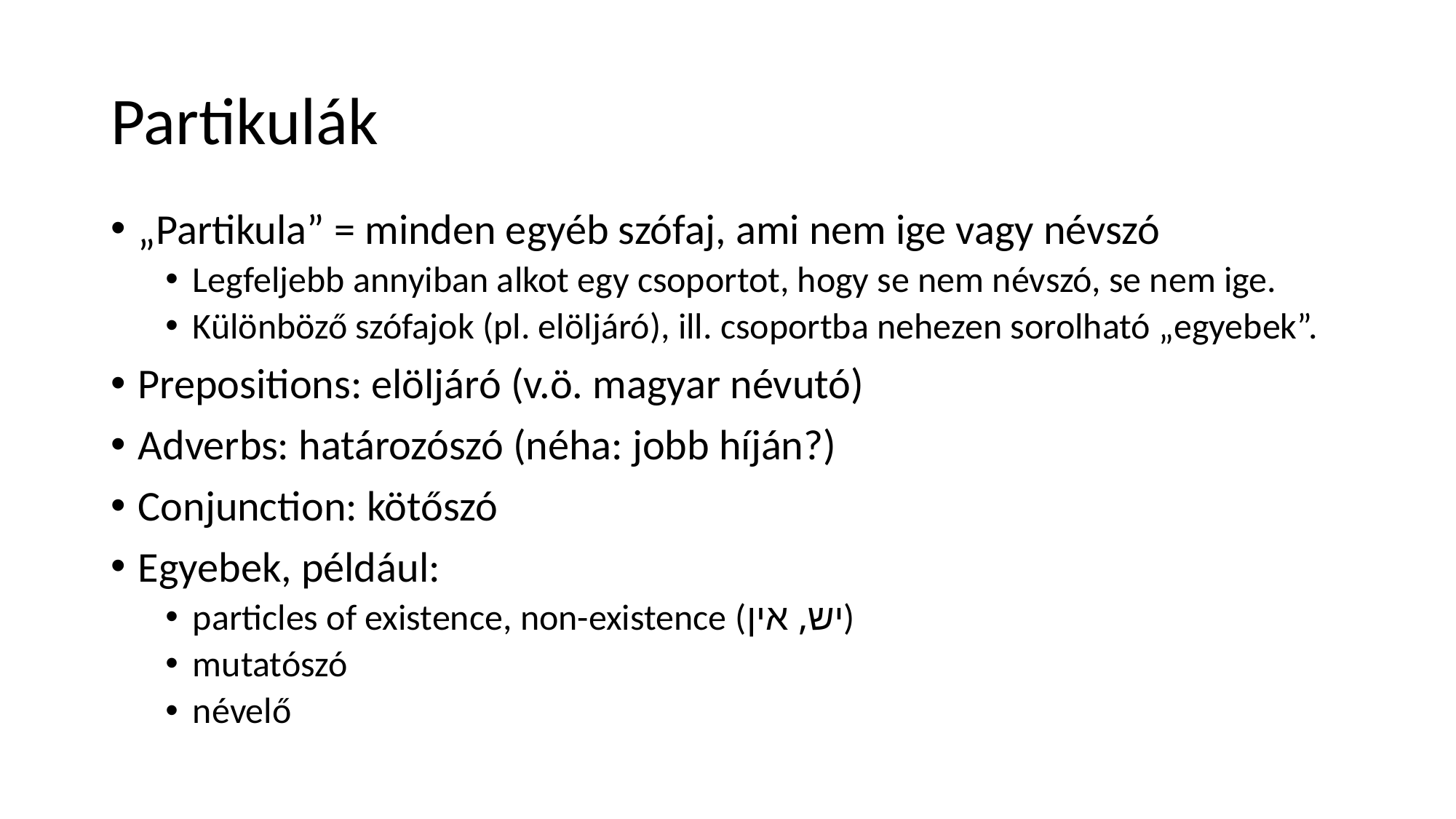

# Partikulák
„Partikula” = minden egyéb szófaj, ami nem ige vagy névszó
Legfeljebb annyiban alkot egy csoportot, hogy se nem névszó, se nem ige.
Különböző szófajok (pl. elöljáró), ill. csoportba nehezen sorolható „egyebek”.
Prepositions: elöljáró (v.ö. magyar névutó)
Adverbs: határozószó (néha: jobb híján?)
Conjunction: kötőszó
Egyebek, például:
particles of existence, non-existence (יש, אין)
mutatószó
névelő